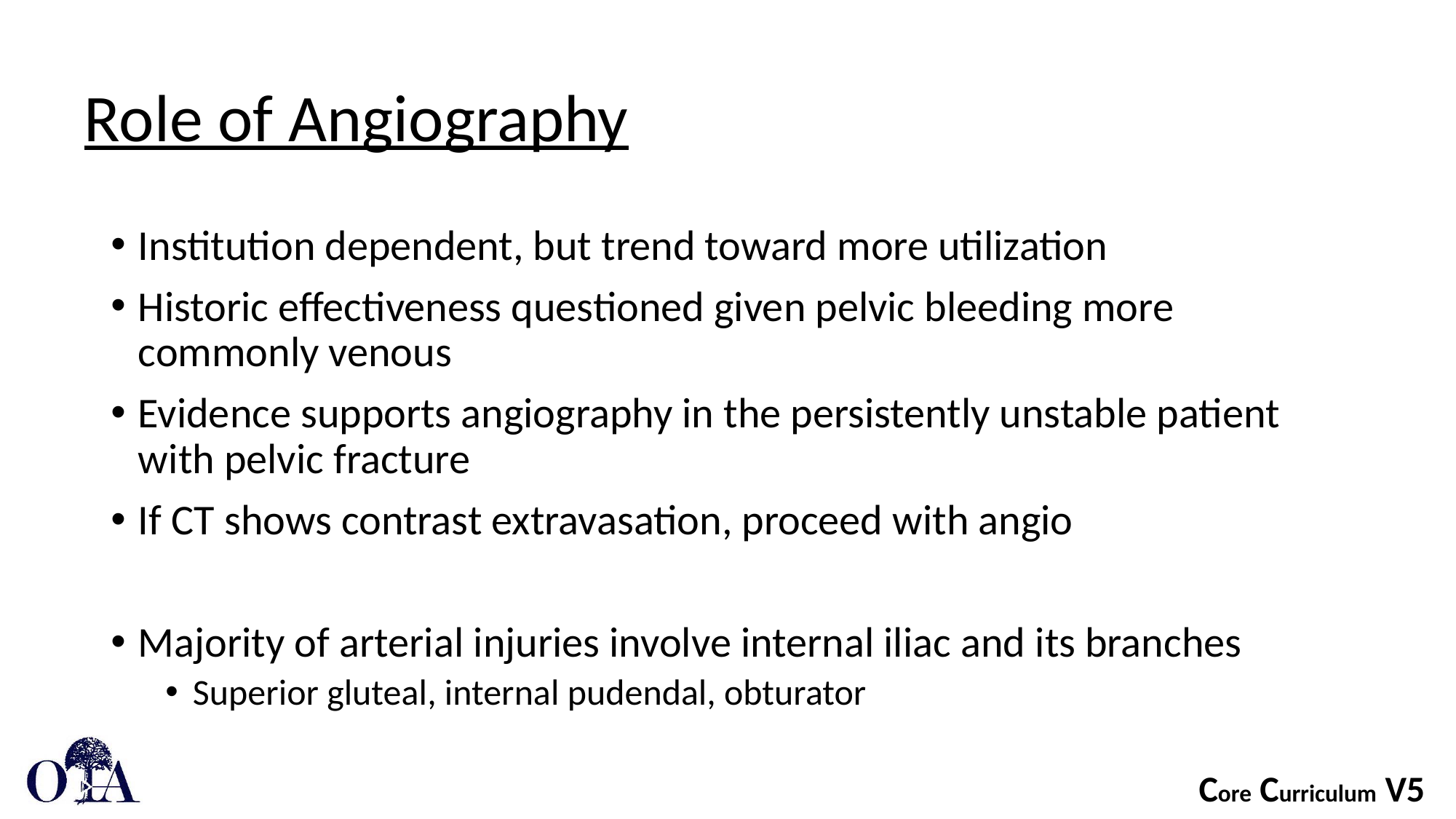

# Role of Angiography
Institution dependent, but trend toward more utilization
Historic effectiveness questioned given pelvic bleeding more commonly venous
Evidence supports angiography in the persistently unstable patient with pelvic fracture
If CT shows contrast extravasation, proceed with angio

Majority of arterial injuries involve internal iliac and its branches
Superior gluteal, internal pudendal, obturator